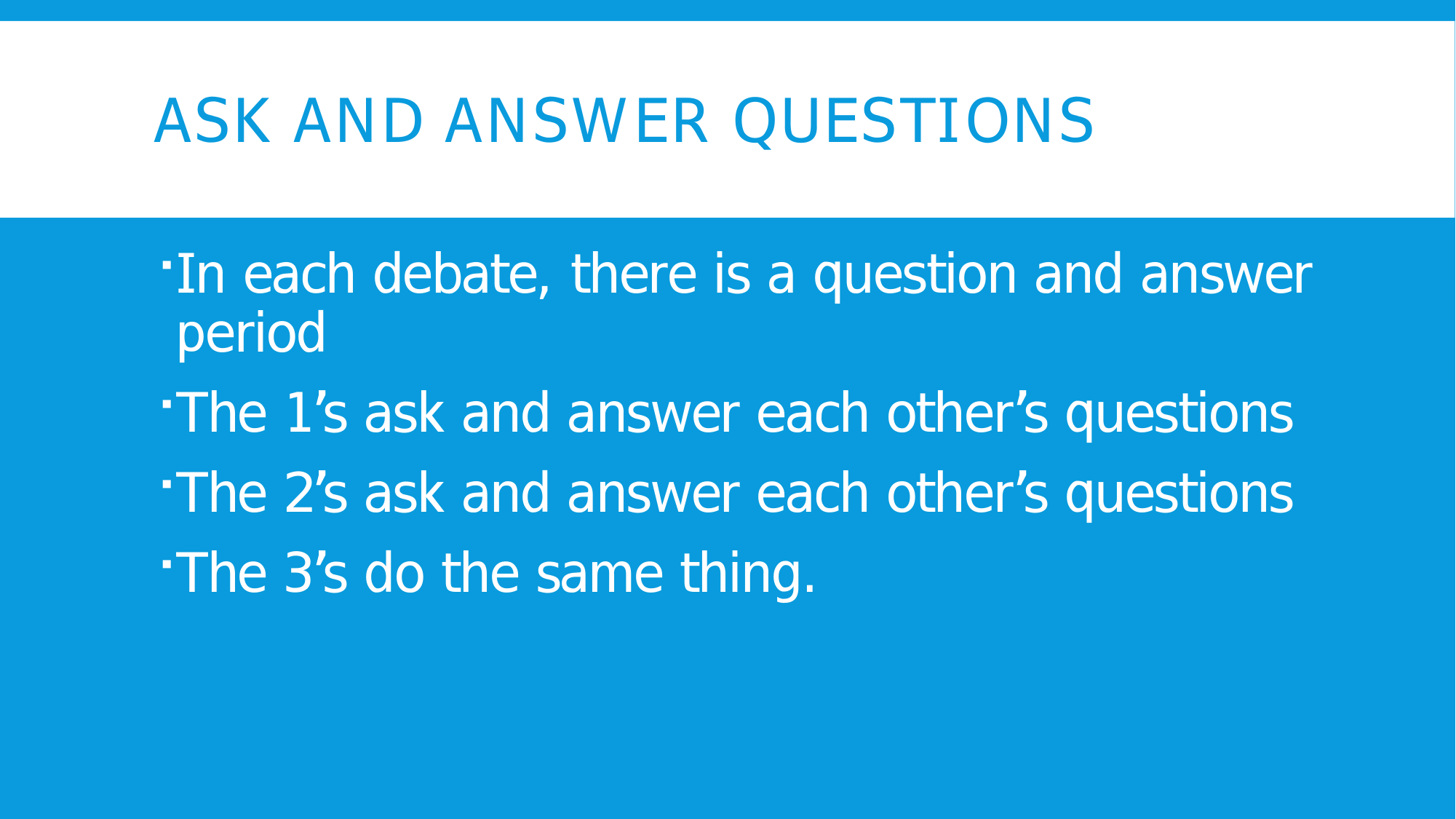

# Ask and answer questions
In each debate, there is a question and answer period
The 1’s ask and answer each other’s questions
The 2’s ask and answer each other’s questions
The 3’s do the same thing.